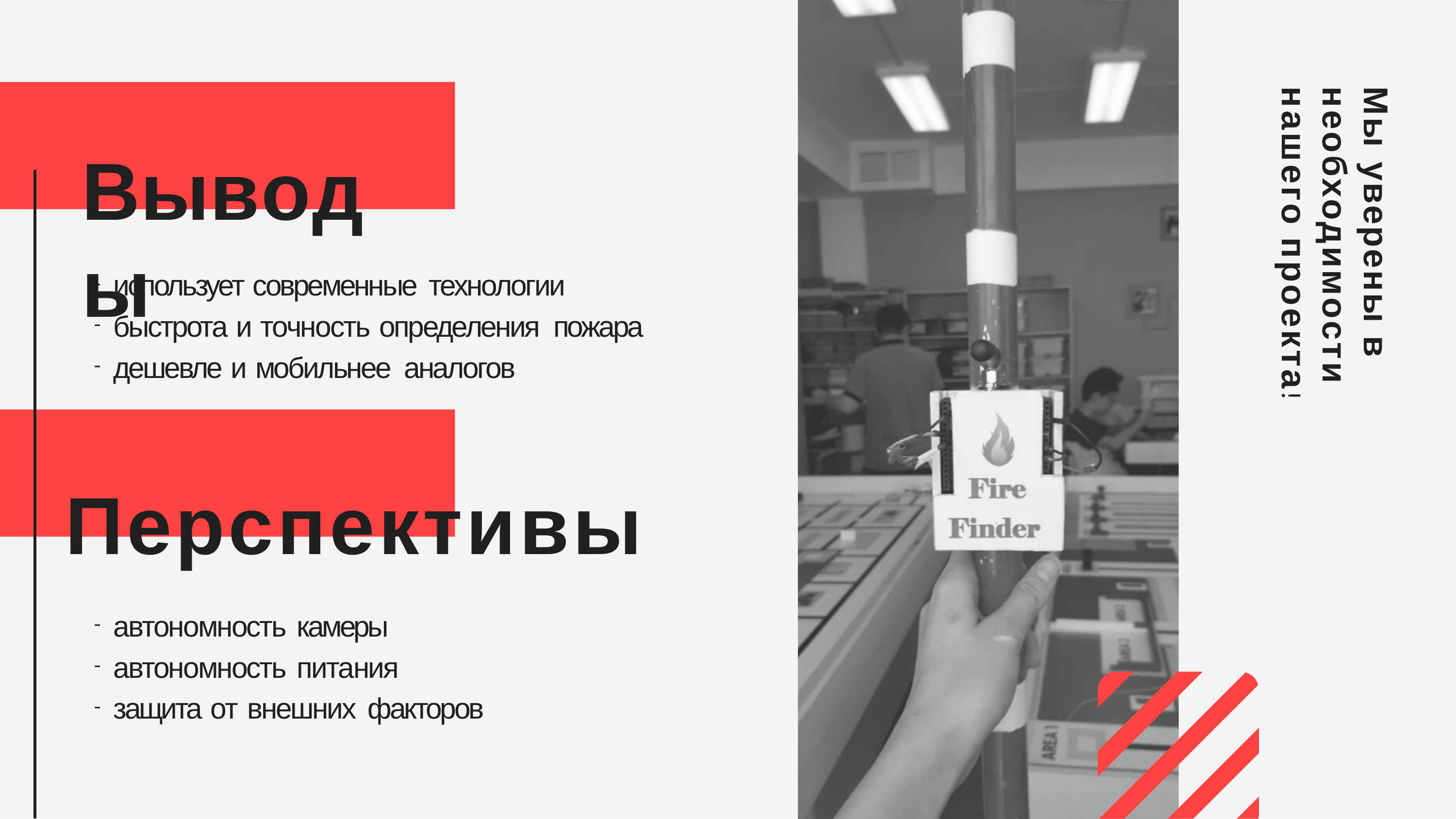

Мы уверены в  необходимости  нашего проекта!

# Выводы

использует современные технологии
быстрота и точность определения пожара
дешевле и мобильнее аналогов

Перспективы
автономность камеры
автономность питания
защита от внешних факторов